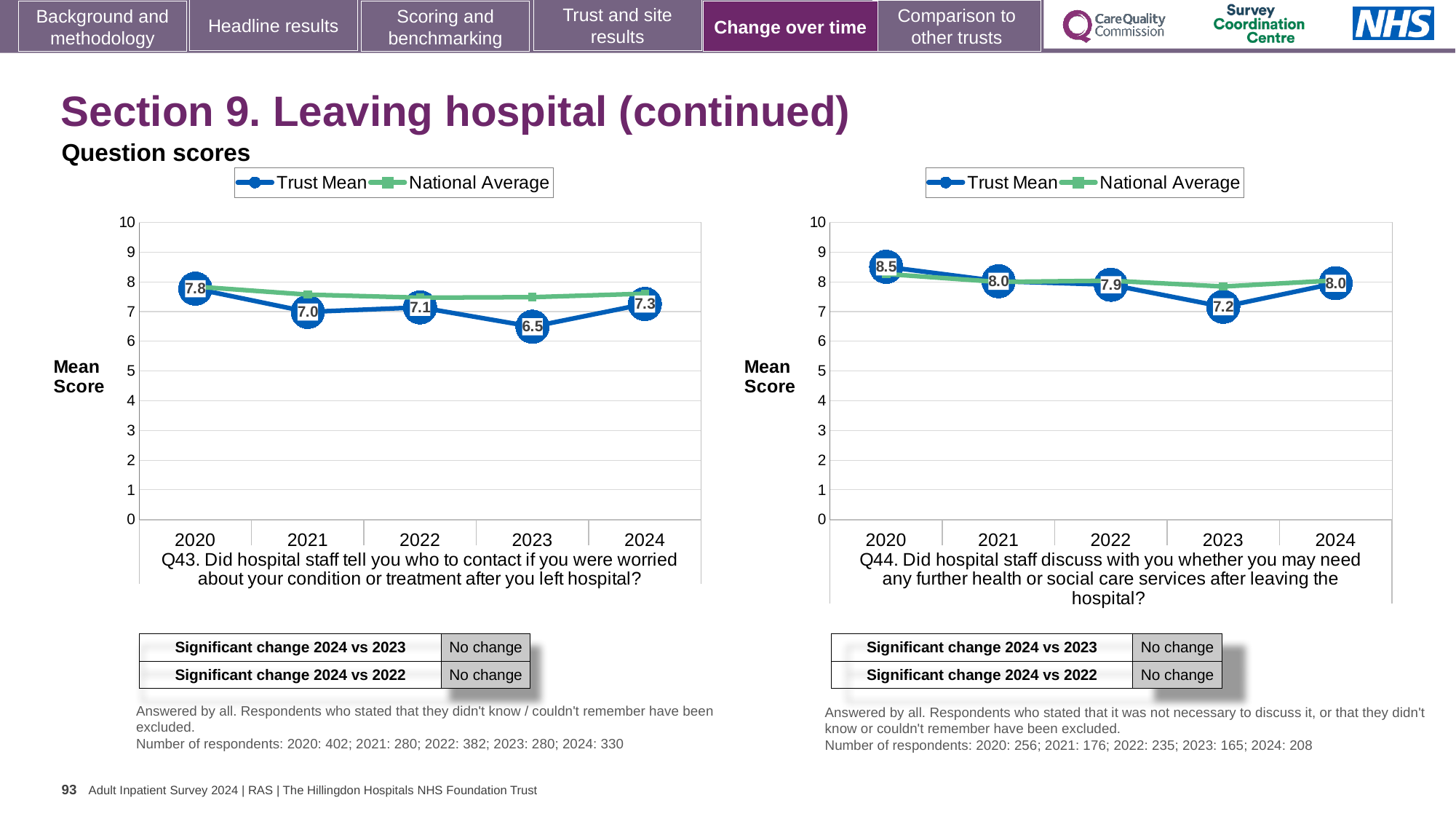

# Section 9. Leaving hospital (continued)
Question scores

### Chart

| Category | Trust Mean | National Average |
|---|---|---|
| 2020 | 7.771871308116507 | 7.842857855755162 |
| 2021 | 6.990660962663052 | 7.571455179806431 |
| 2022 | 7.143265505373416 | 7.468903342799158 |
| 2023 | 6.49141701995974 | 7.486812202116242 |
| 2024 | 7.25782876499515 | 7.603315693906589 |

### Chart

| Category | Trust Mean | National Average |
|---|---|---|
| 2020 | 8.507899230523336 | 8.265810726494152 |
| 2021 | 8.022674223230792 | 7.99907368534647 |
| 2022 | 7.903745810560444 | 8.040056053595018 |
| 2023 | 7.162853305913052 | 7.845326529544409 |
| 2024 | 7.956735372924921 | 8.050597128360762 |
| Significant change 2024 vs 2023 | No change |
| --- | --- |
| Significant change 2024 vs 2022 | No change |
| Significant change 2024 vs 2023 | No change |
| --- | --- |
| Significant change 2024 vs 2022 | No change |
Answered by all. Respondents who stated that they didn't know / couldn't remember have been excluded.
Number of respondents: 2020: 402; 2021: 280; 2022: 382; 2023: 280; 2024: 330

Answered by all. Respondents who stated that it was not necessary to discuss it, or that they didn't know or couldn't remember have been excluded.
Number of respondents: 2020: 256; 2021: 176; 2022: 235; 2023: 165; 2024: 208
93